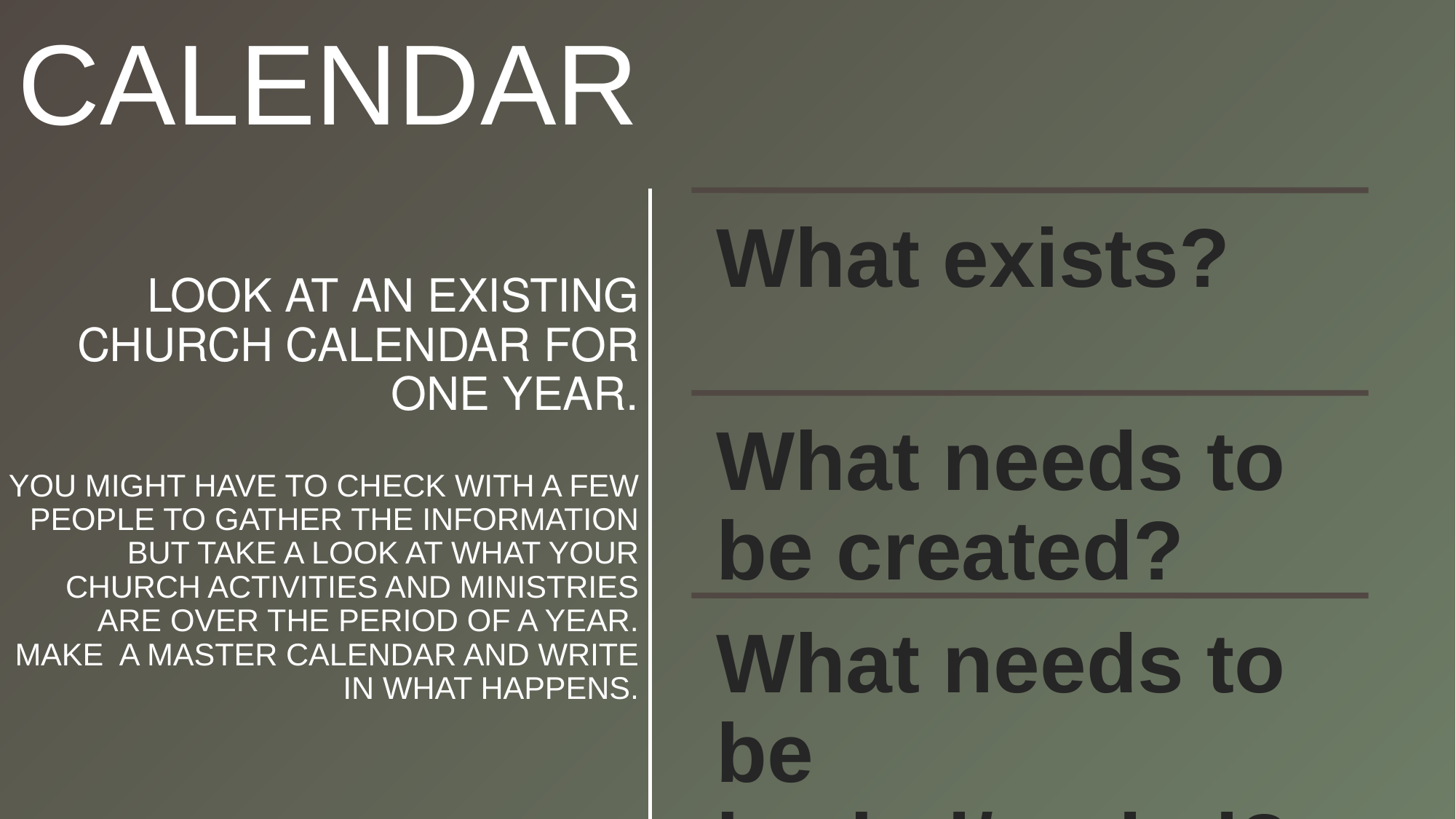

# Calendar Look at an existing church calendar for one year. You might have to check with a few people to gather the information but take a look at what your church activities and ministries are over the period of a year. Make  a master calendar and write in what happens.
What exists?
What needs to be created?
What needs to be buried/ended?